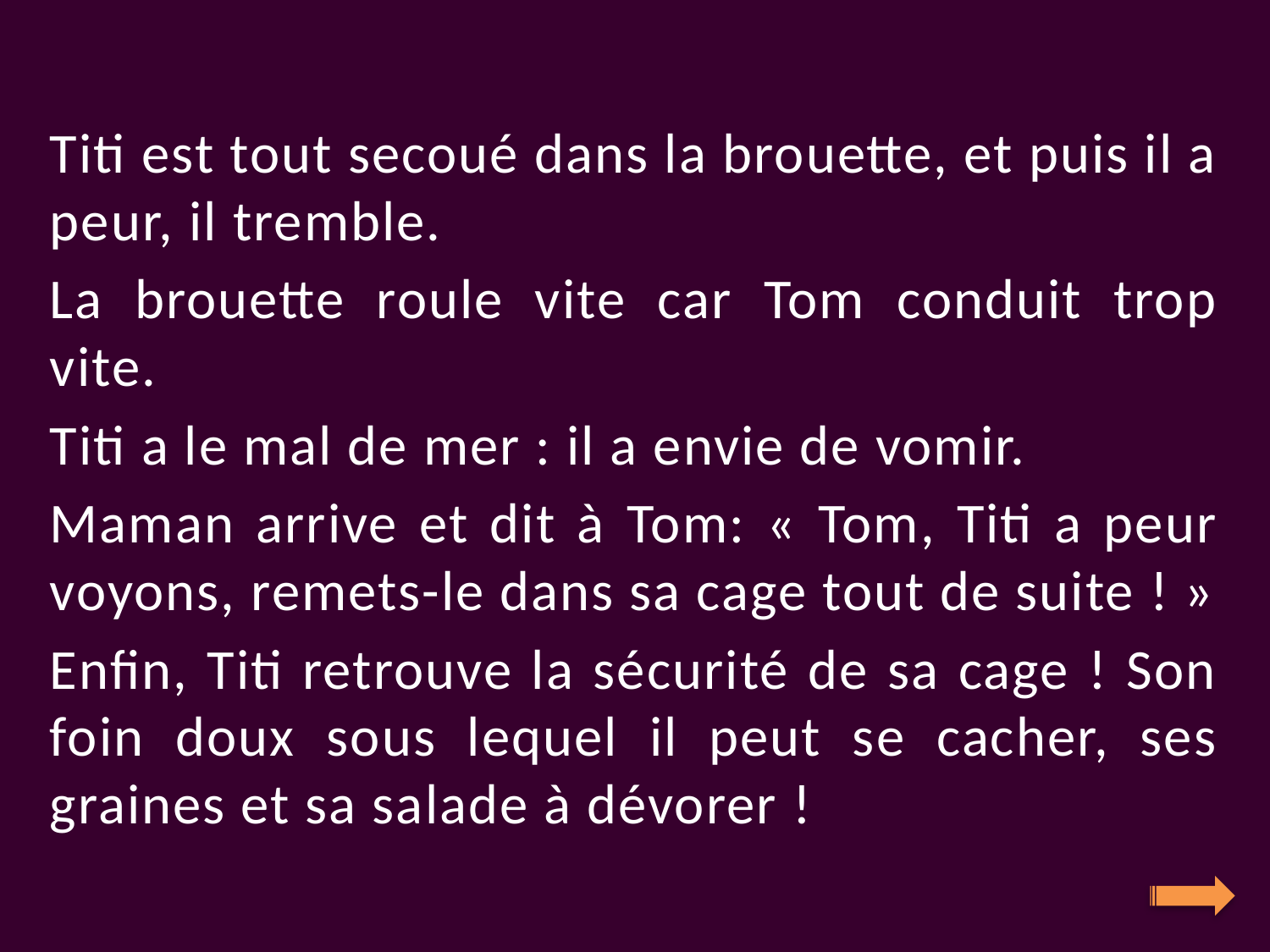

Titi est tout secoué dans la brouette, et puis il a peur, il tremble.
La brouette roule vite car Tom conduit trop vite.
Titi a le mal de mer : il a envie de vomir.
Maman arrive et dit à Tom: « Tom, Titi a peur voyons, remets-le dans sa cage tout de suite ! »
Enfin, Titi retrouve la sécurité de sa cage ! Son foin doux sous lequel il peut se cacher, ses graines et sa salade à dévorer !
#